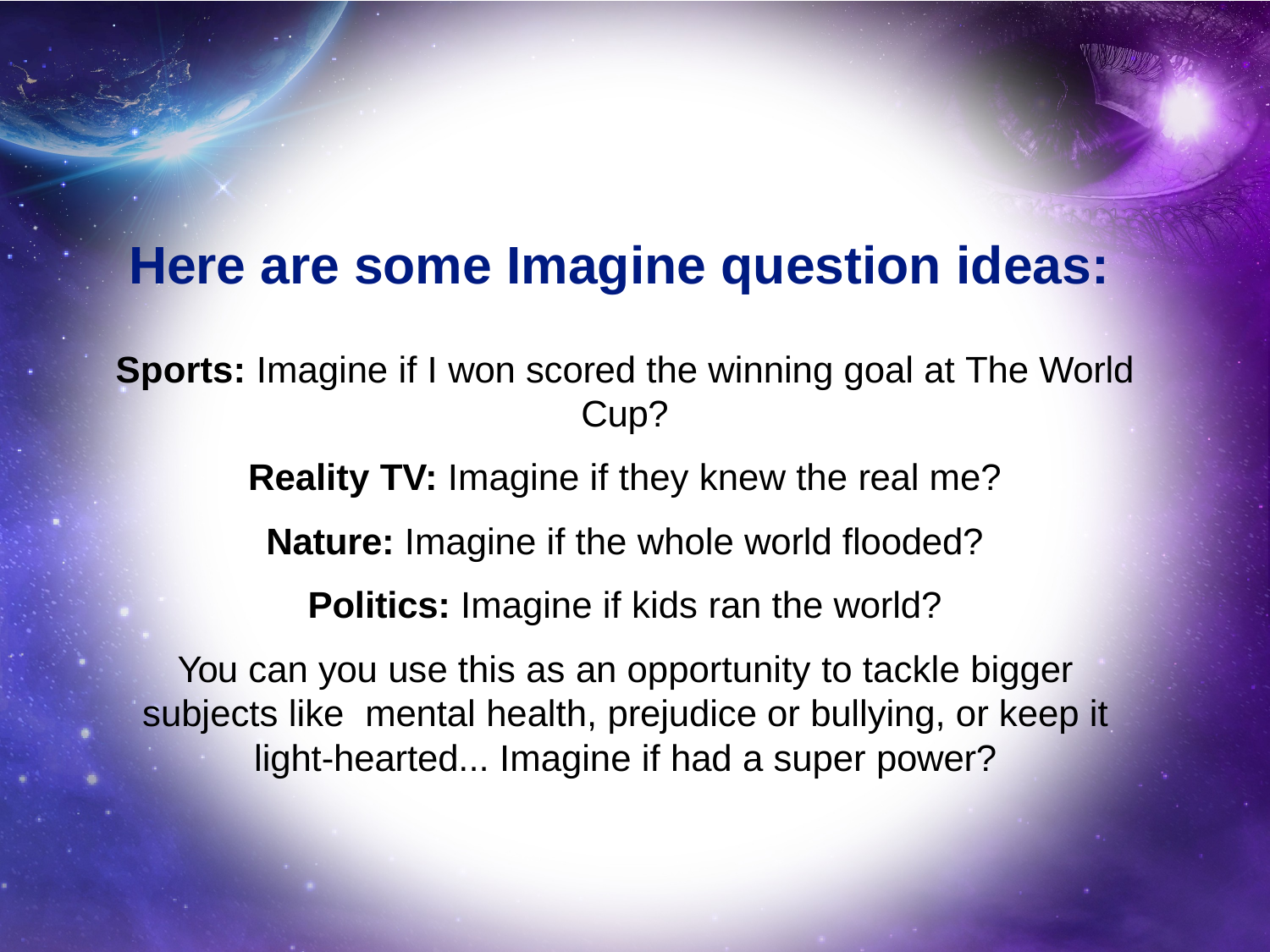

# Here are some Imagine question ideas:
Sports: Imagine if I won scored the winning goal at The World Cup?
Reality TV: Imagine if they knew the real me?
Nature: Imagine if the whole world flooded?
Politics: Imagine if kids ran the world?
You can you use this as an opportunity to tackle bigger subjects like  mental health, prejudice or bullying, or keep it light-hearted... Imagine if had a super power?